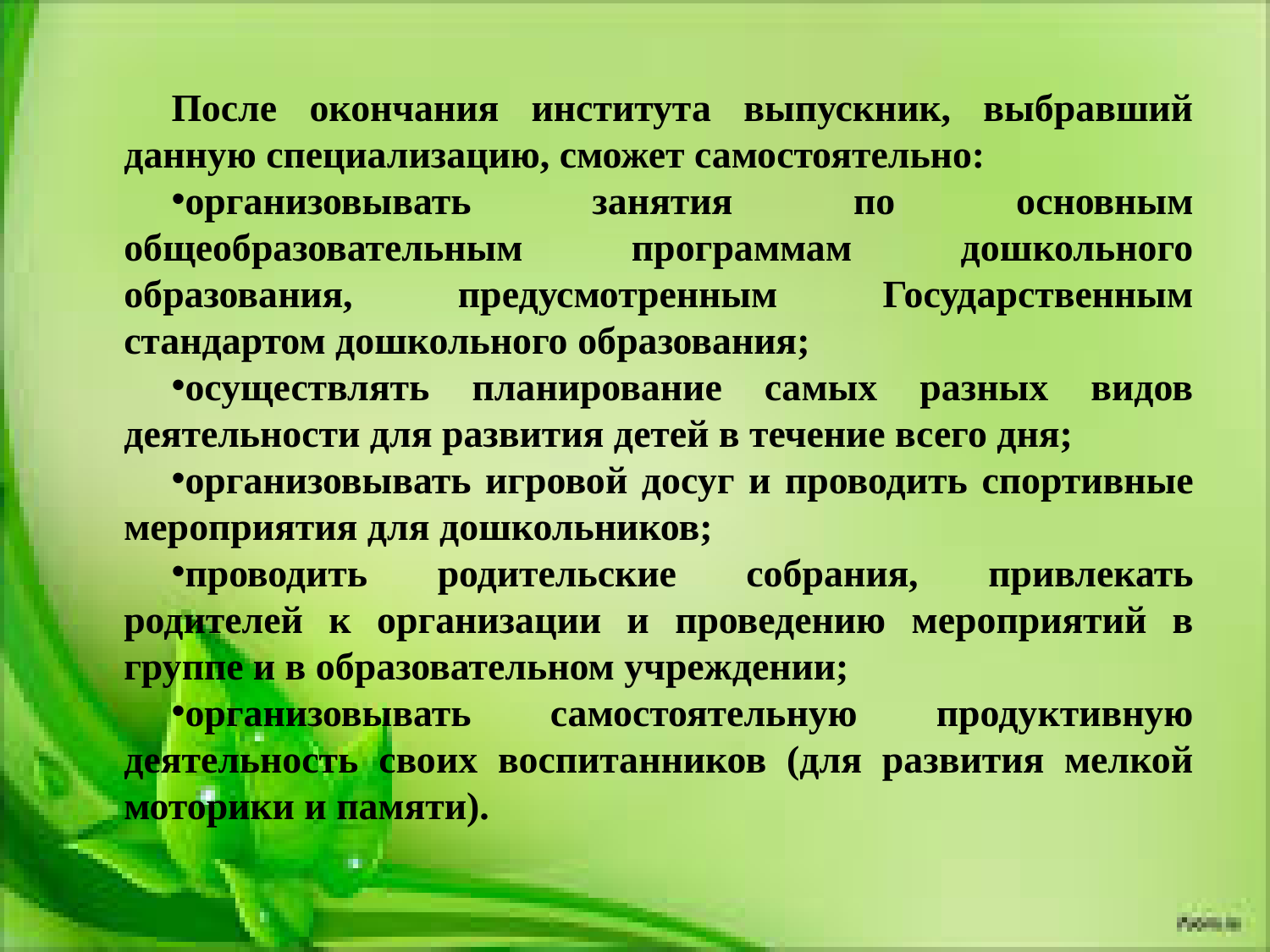

После окончания института выпускник, выбравший данную специализацию, сможет самостоятельно:
организовывать занятия по основным общеобразовательным программам дошкольного образования, предусмотренным Государственным стандартом дошкольного образования;
осуществлять планирование самых разных видов деятельности для развития детей в течение всего дня;
организовывать игровой досуг и проводить спортивные мероприятия для дошкольников;
проводить родительские собрания, привлекать родителей к организации и проведению мероприятий в группе и в образовательном учреждении;
организовывать самостоятельную продуктивную деятельность своих воспитанников (для развития мелкой моторики и памяти).